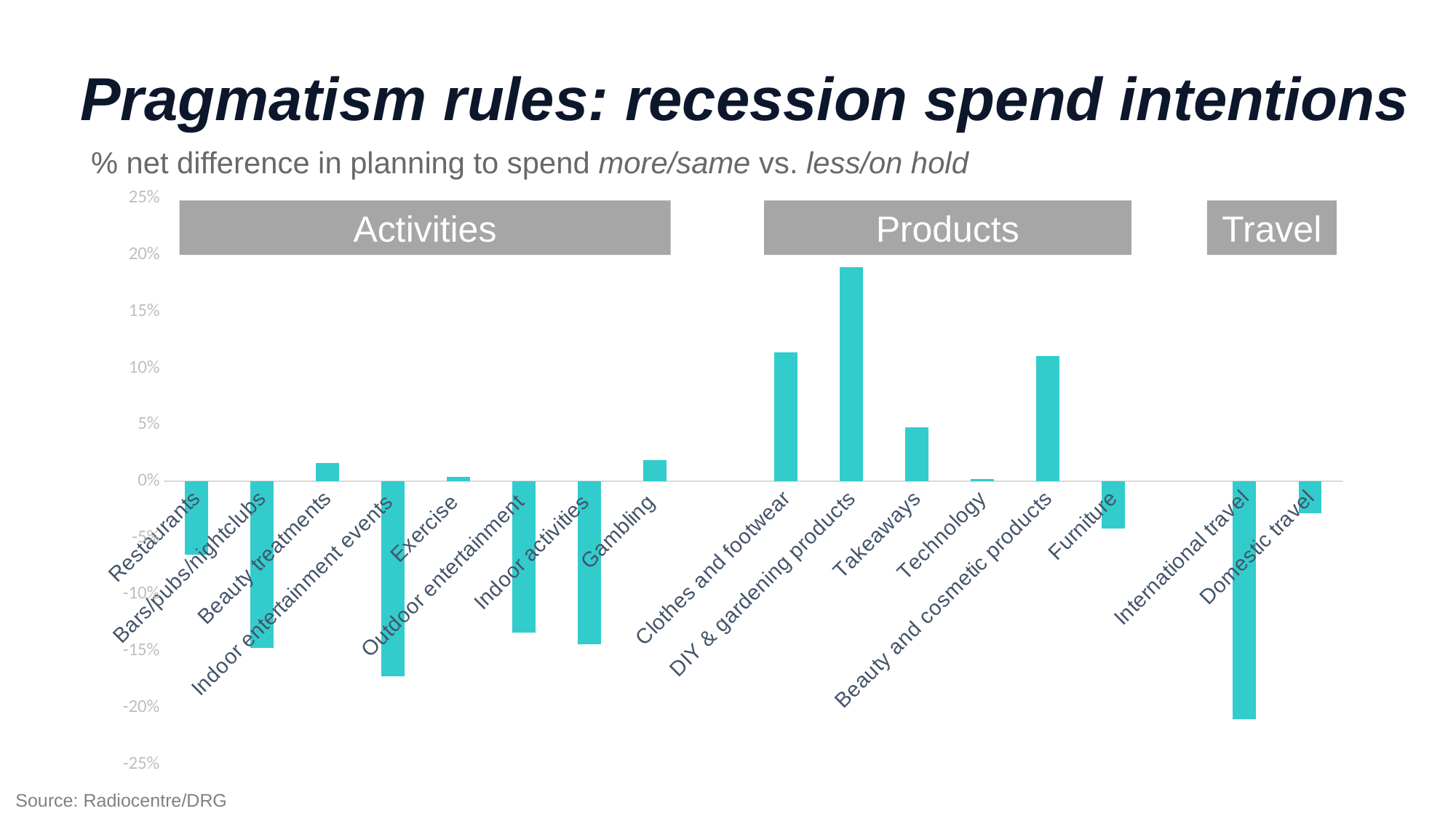

Pragmatism rules: recession spend intentions
% net difference in planning to spend more/same vs. less/on hold

### Chart

| Category | Intentions |
|---|---|
| Restaurants | -0.065 |
| Bars/pubs/nightclubs | -0.14699999999999996 |
| Beauty treatments | 0.016000000000000014 |
| Indoor entertainment events  | -0.172 |
| Exercise  | 0.0040000000000000036 |
| Outdoor entertainment  | -0.13399999999999998 |
| Indoor activities  | -0.14400000000000002 |
| Gambling  | 0.01899999999999999 |
|  | None |
| Clothes and footwear | 0.11400000000000005 |
| DIY & gardening products | 0.189 |
| Takeaways | 0.04799999999999999 |
| Technology | 0.0020000000000000018 |
| Beauty and cosmetic products | 0.11099999999999999 |
| Furniture | -0.04200000000000004 |
|  | None |
| International travel | -0.21000000000000002 |
| Domestic travel | -0.028000000000000025 |
Travel
Products
Activities
Source: Radiocentre/DRG